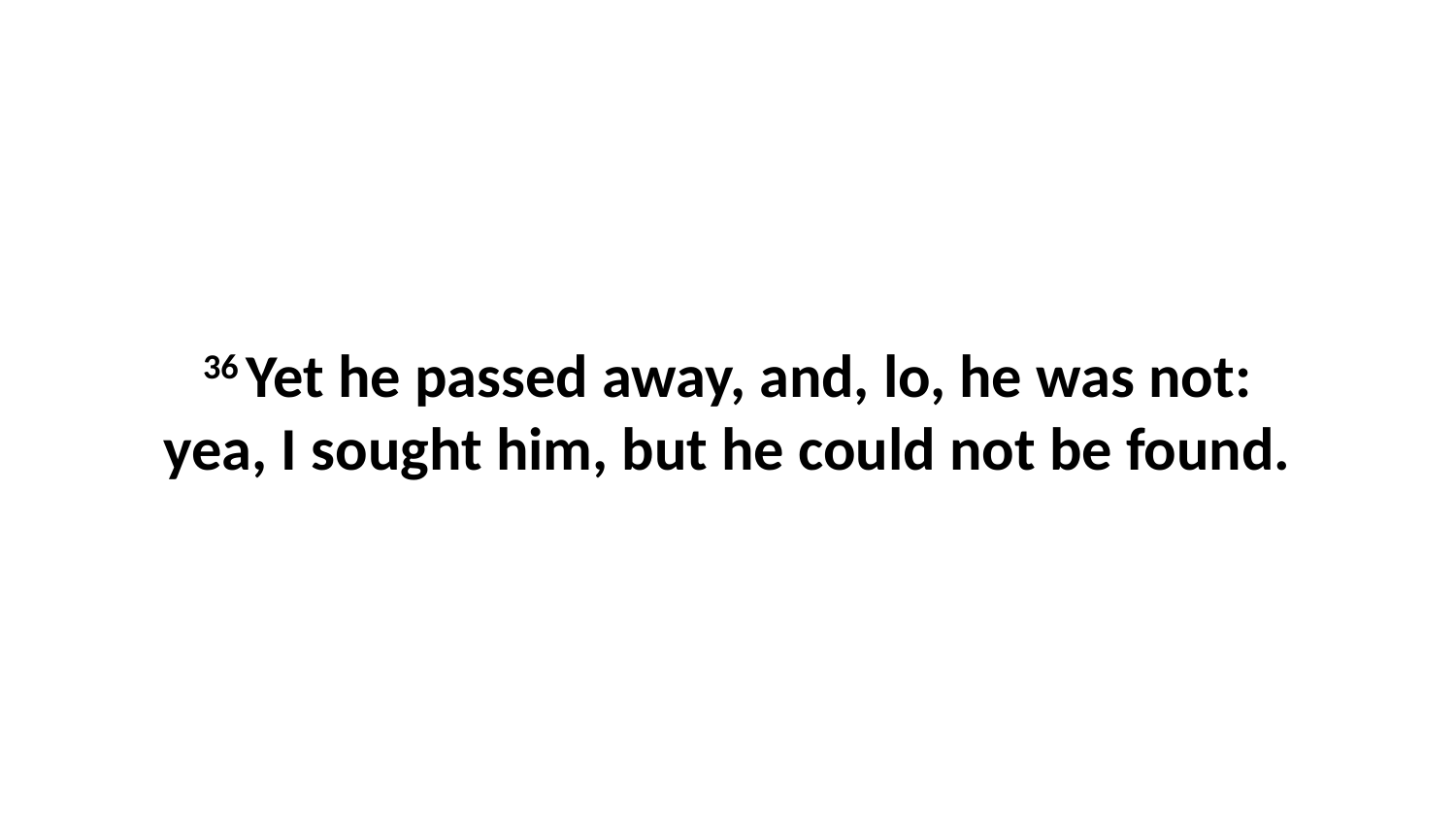

36 Yet he passed away, and, lo, he was not: yea, I sought him, but he could not be found.